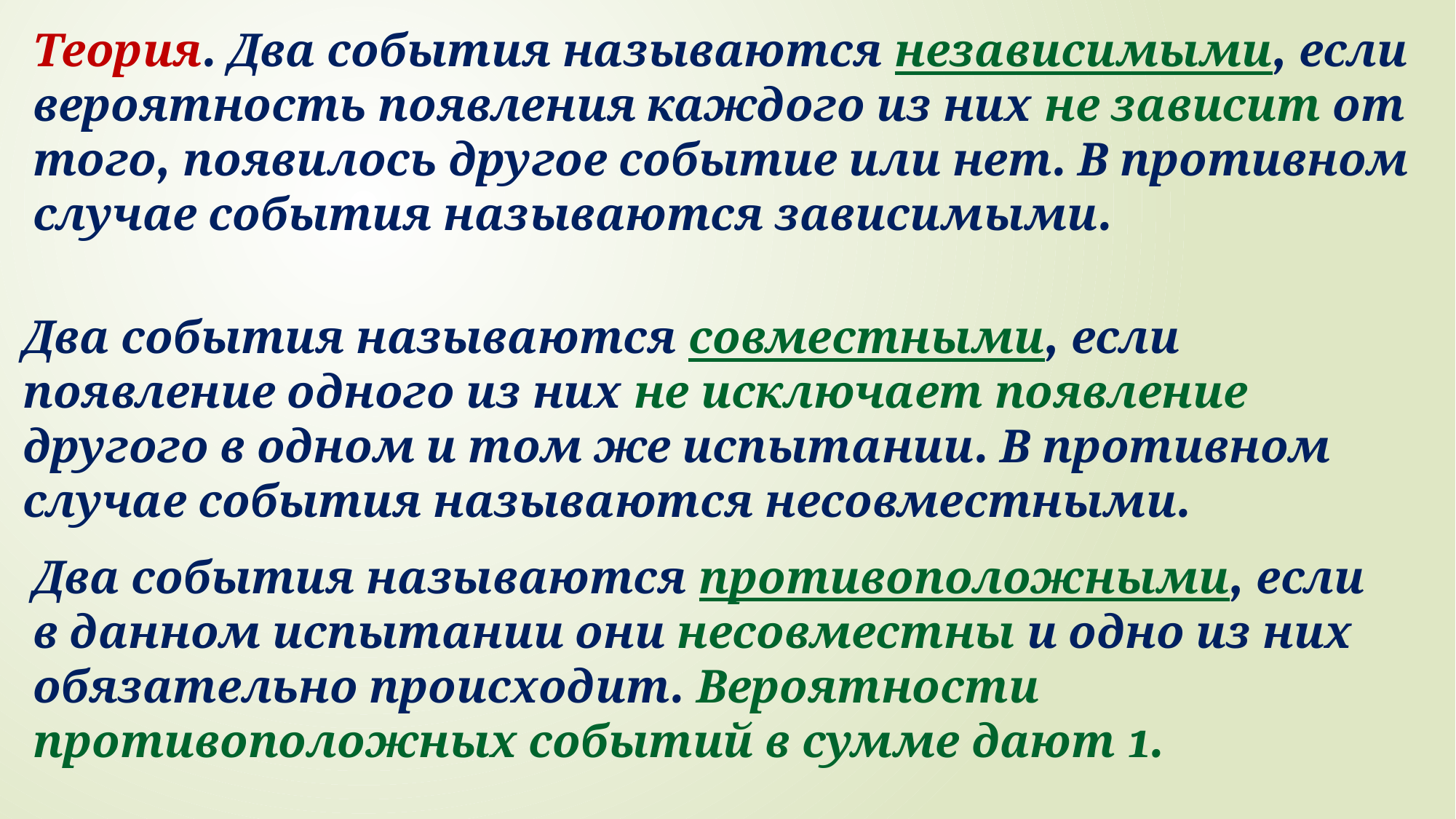

Теория. Два события называются независимыми, если вероятность появления каждого из них не зависит от того, появилось другое событие или нет. В противном случае события называются зависимыми.
Два события называются совместными, если появление одного из них не исключает появление другого в одном и том же испытании. В противном случае события называются несовместными.
Два события называются противоположными, если в данном испытании они несовместны и одно из них обязательно происходит. Вероятности противоположных событий в сумме дают 1.